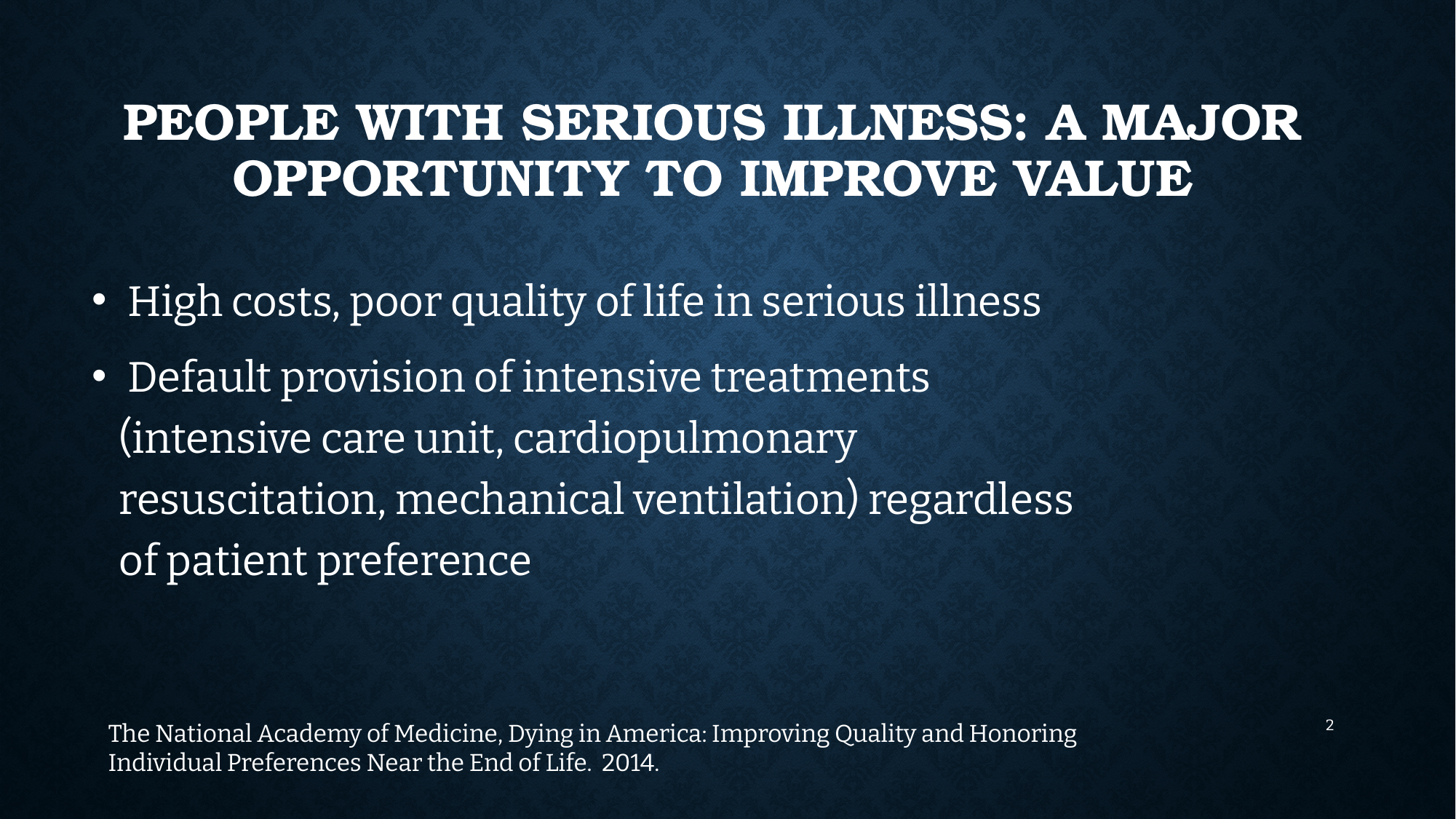

# People with Serious Illness: A Major Opportunity to Improve Value
 High costs, poor quality of life in serious illness
 Default provision of intensive treatments (intensive care unit, cardiopulmonary resuscitation, mechanical ventilation) regardless of patient preference
2
The National Academy of Medicine, Dying in America: Improving Quality and Honoring Individual Preferences Near the End of Life.  2014.